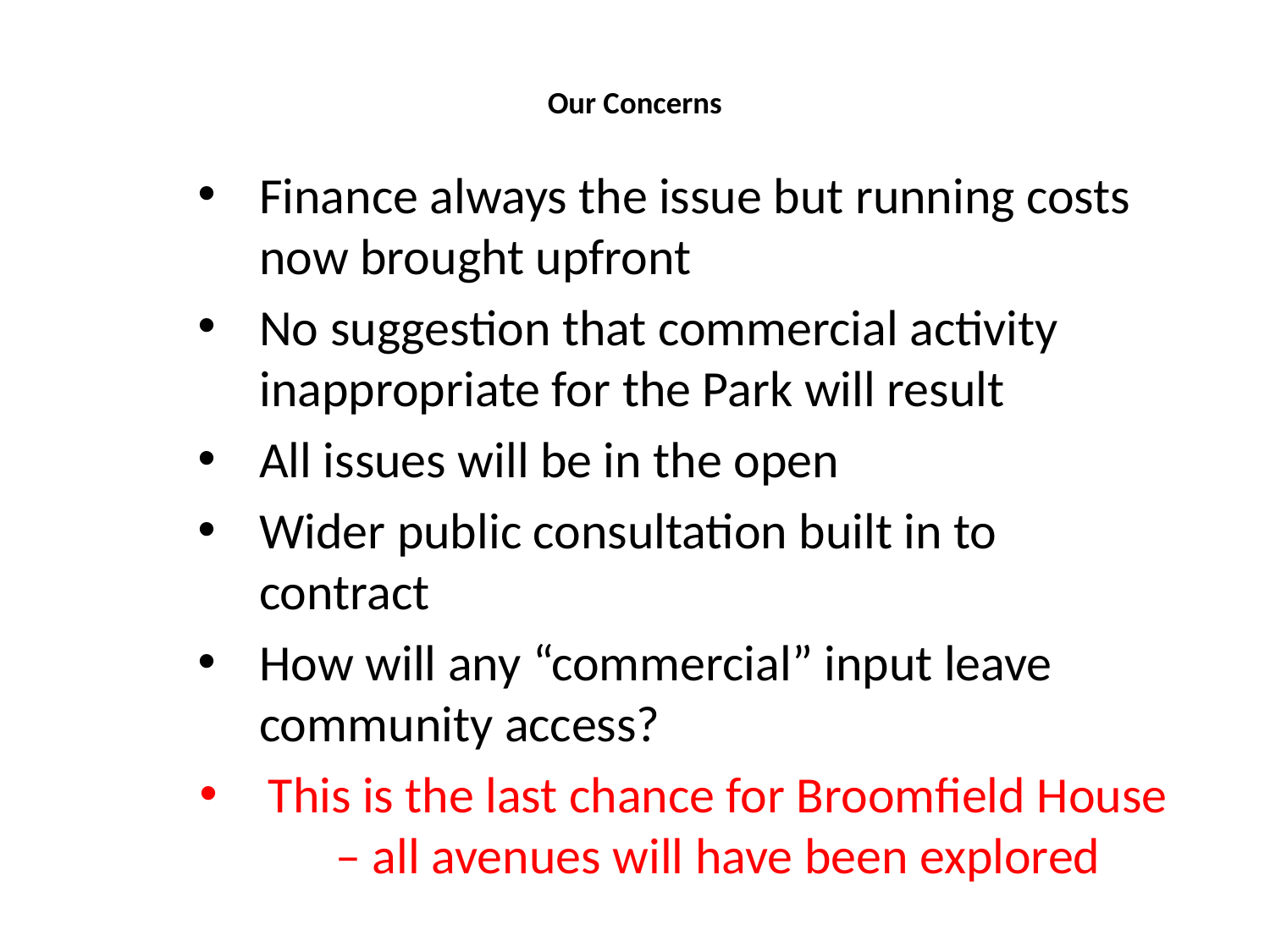

# Our Concerns
Finance always the issue but running costs now brought upfront
No suggestion that commercial activity inappropriate for the Park will result
All issues will be in the open
Wider public consultation built in to contract
How will any “commercial” input leave community access?
This is the last chance for Broomfield House – all avenues will have been explored